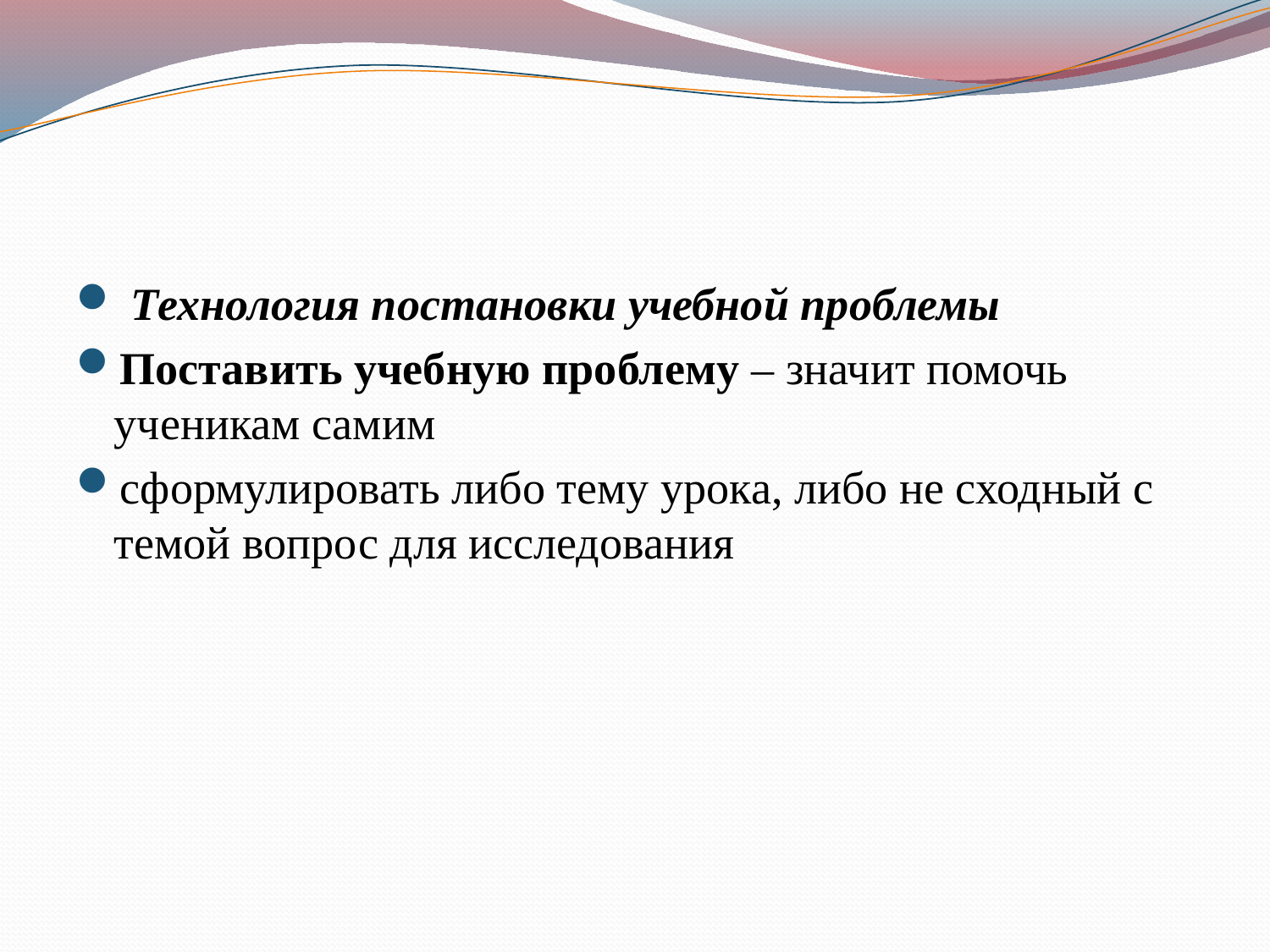

Технология постановки учебной проблемы
Поставить учебную проблему – значит помочь ученикам самим
сформулировать либо тему урока, либо не сходный с темой вопрос для исследования